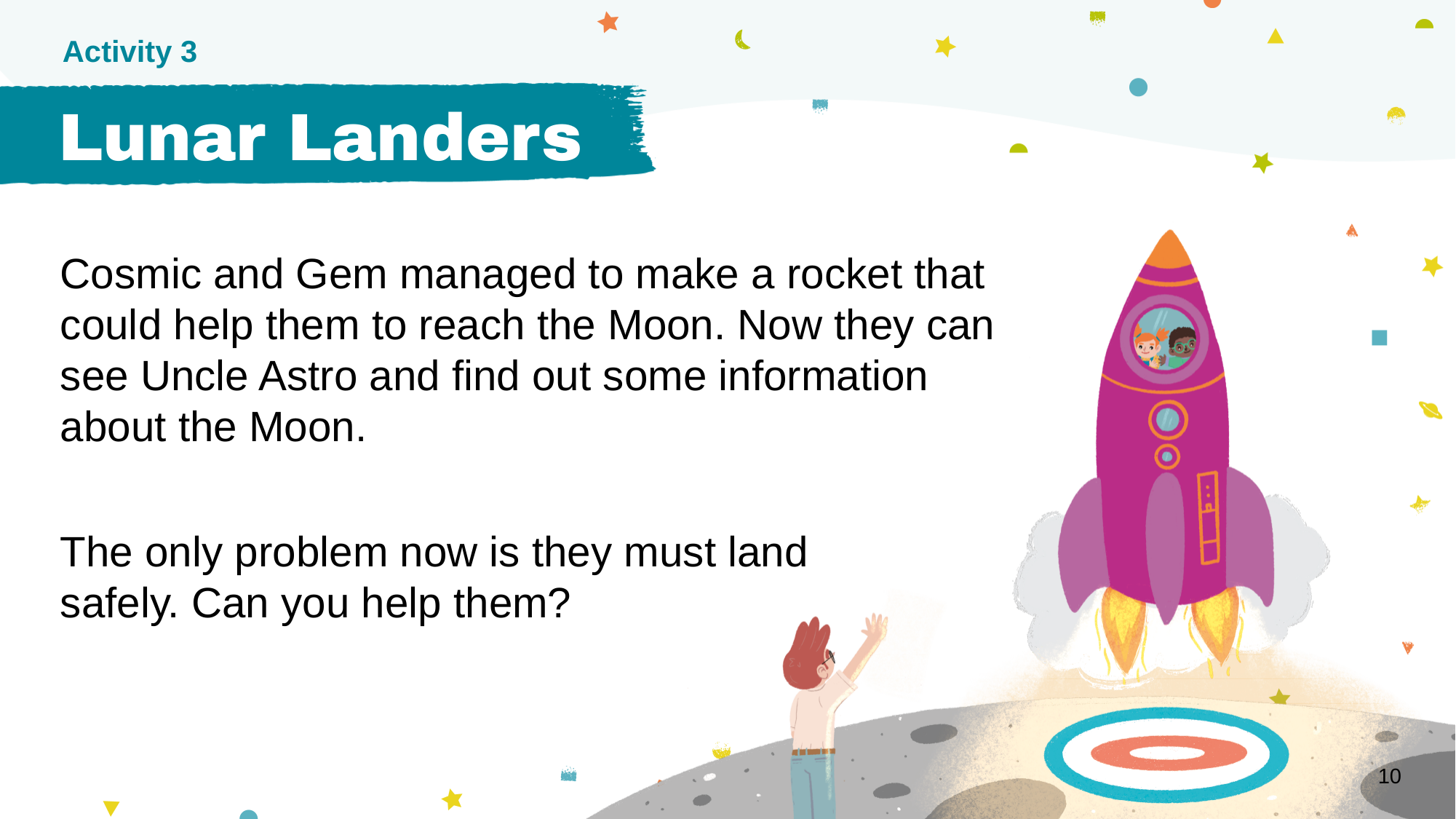

Activity 3
Lunar Landers
Cosmic and Gem managed to make a rocket that could help them to reach the Moon. Now they can see Uncle Astro and find out some information about the Moon.
The only problem now is they must land safely. Can you help them?
10